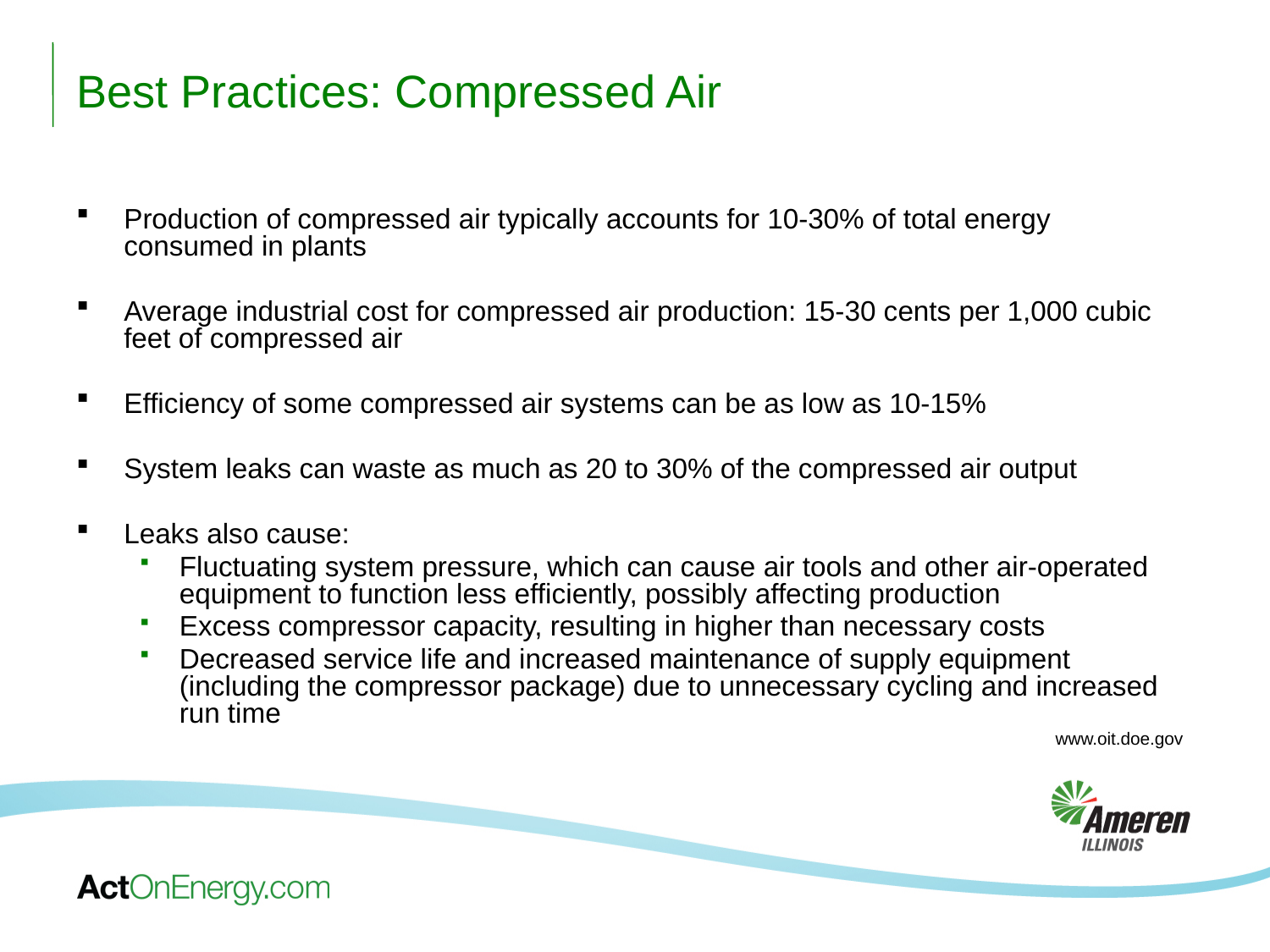

Best Practices: Compressed Air
Production of compressed air typically accounts for 10-30% of total energy consumed in plants

Average industrial cost for compressed air production: 15-30 cents per 1,000 cubic feet of compressed air

Efficiency of some compressed air systems can be as low as 10-15%

System leaks can waste as much as 20 to 30% of the compressed air output

Leaks also cause:
Fluctuating system pressure, which can cause air tools and other air-operated equipment to function less efficiently, possibly affecting production
Excess compressor capacity, resulting in higher than necessary costs
Decreased service life and increased maintenance of supply equipment (including the compressor package) due to unnecessary cycling and increased run time
www.oit.doe.gov